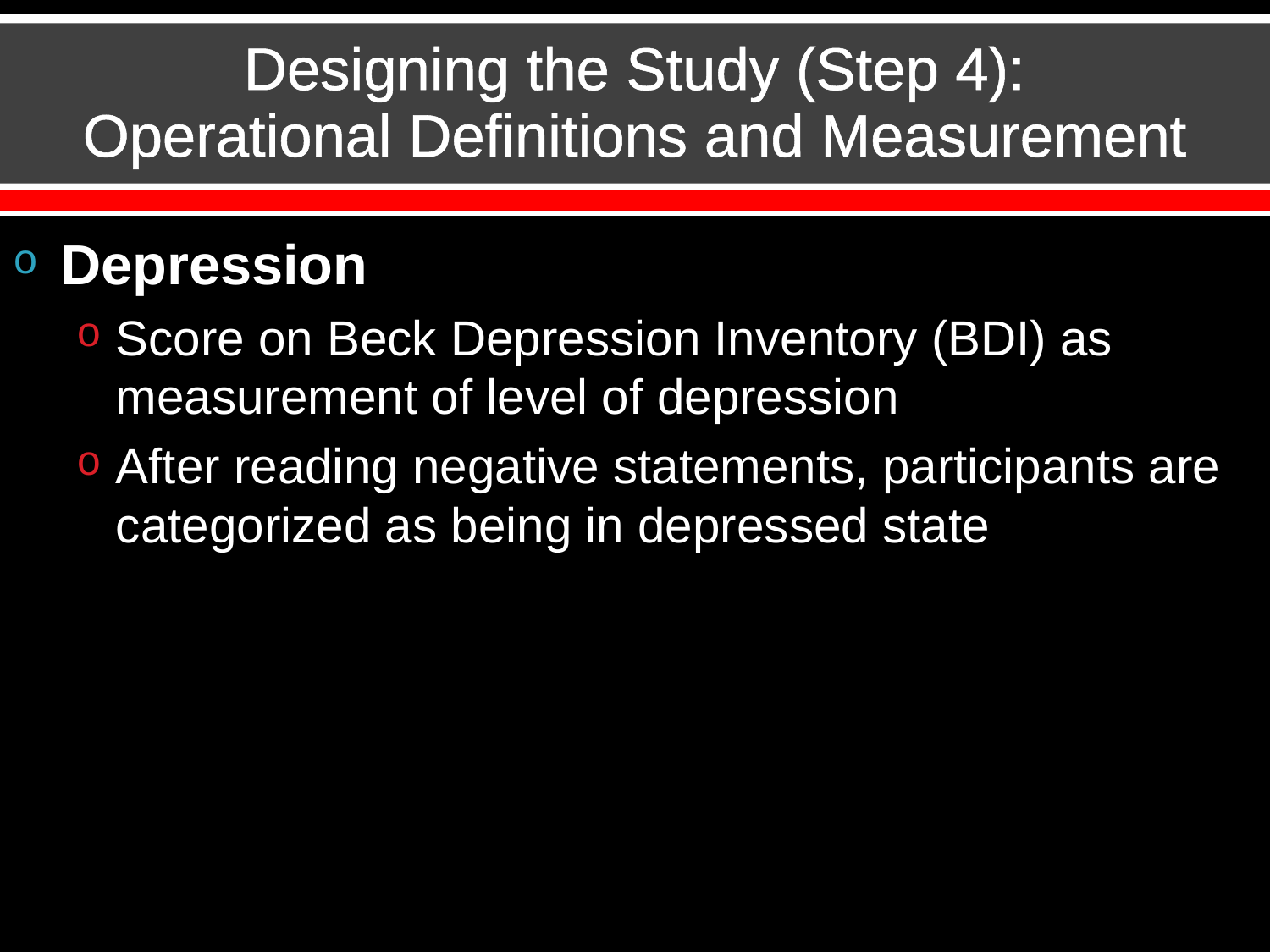

# Designing the Study (Step 4): Operational Definitions and Measurement
Depression
Score on Beck Depression Inventory (BDI) as measurement of level of depression
After reading negative statements, participants are categorized as being in depressed state